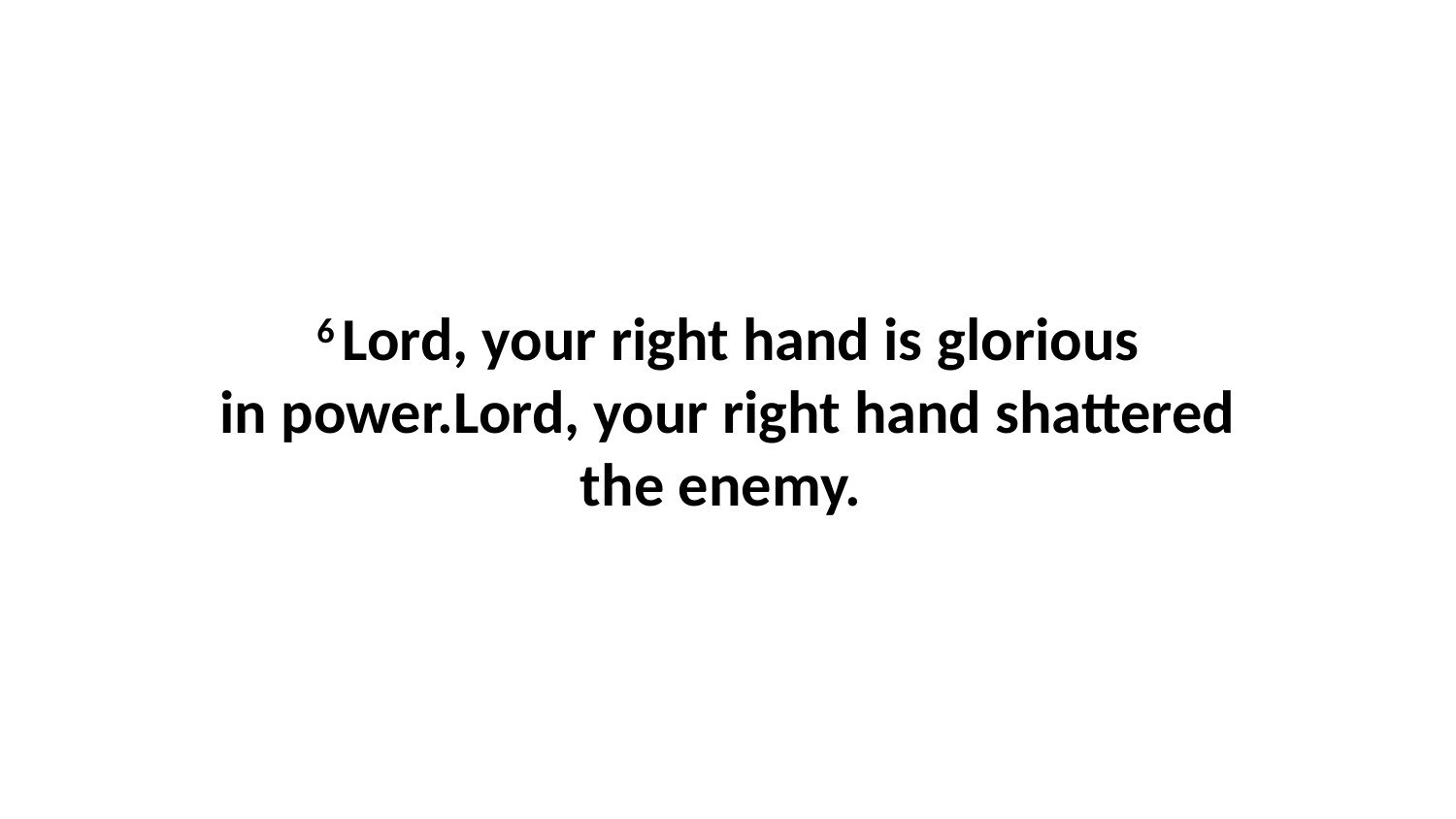

6 Lord, your right hand is glorious in power.Lord, your right hand shattered the enemy.